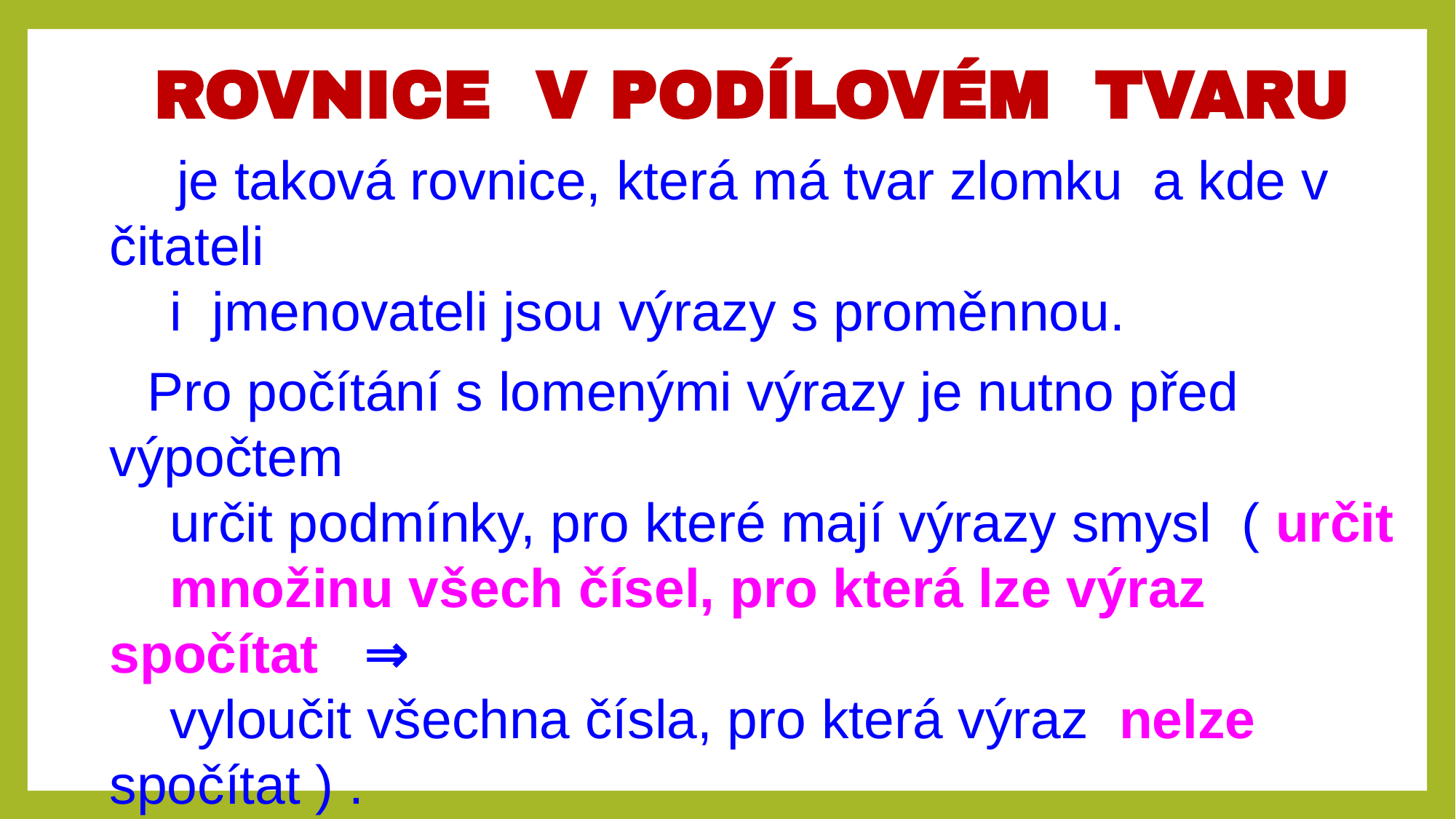

ROVNICE  V PODÍLOVÉM  TVARU

     je taková rovnice, která má tvar zlomku  a kde v čitateli
    i  jmenovateli jsou výrazy s proměnnou.

   Pro počítání s lomenými výrazy je nutno před výpočtem
    určit podmínky, pro které mají výrazy smysl  ( určit
    množinu všech čísel, pro která lze výraz spočítat   ⇒
    vyloučit všechna čísla, pro která výraz  nelze spočítat ) .

	Řešení rovnic v podílovém tvaru ( podmínky řešení ) :
    1.)  ve jmenovateli zlomku nesmí být 0 ,
	2.)  hodnota zlomku je rovna nule v případě, když čitatel
         tohoto zlomku je roven nule .